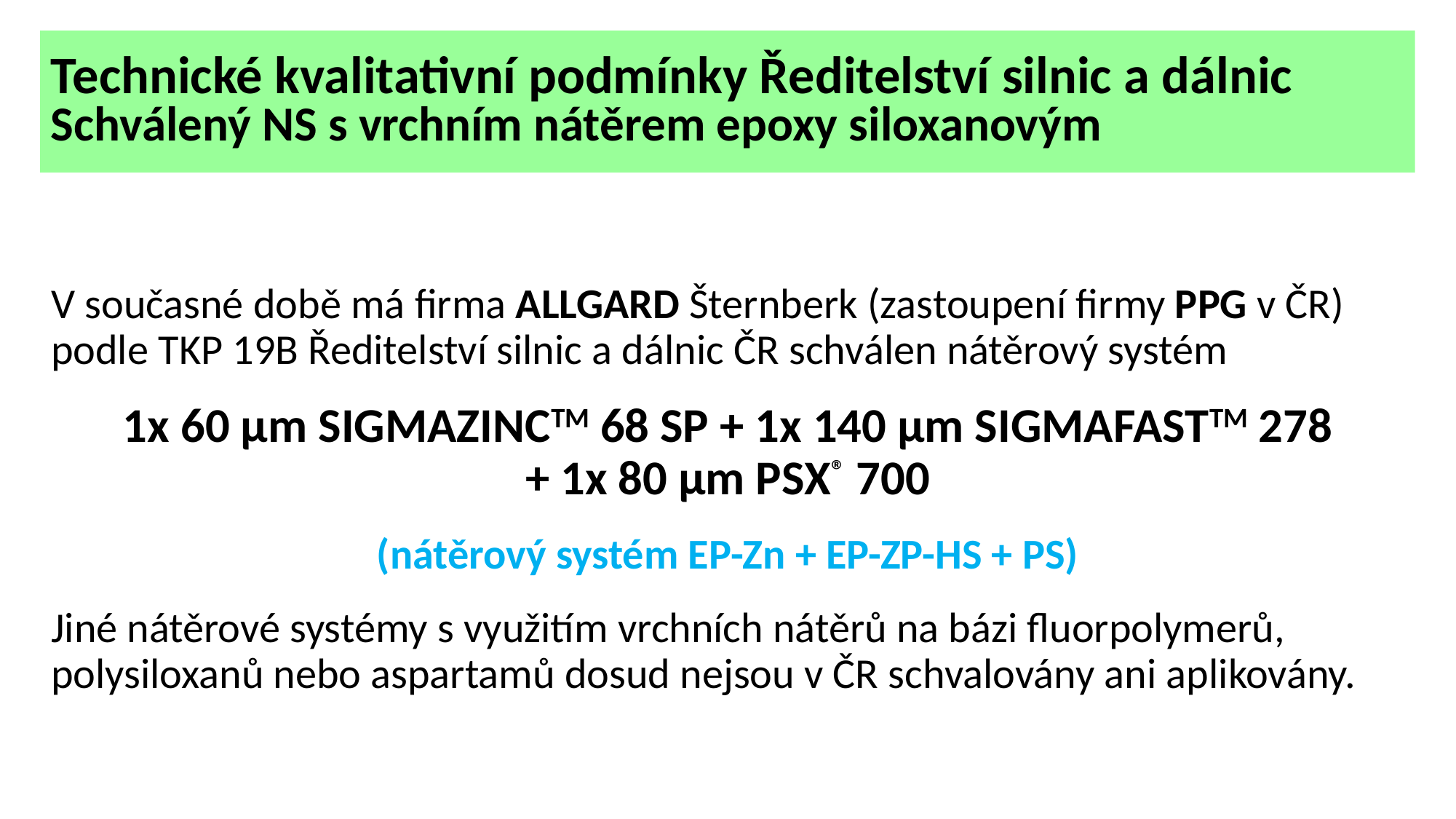

Technické kvalitativní podmínky Ředitelství silnic a dálnic
Schválený NS s vrchním nátěrem epoxy siloxanovým
V současné době má firma ALLGARD Šternberk (zastoupení firmy PPG v ČR) podle TKP 19B Ředitelství silnic a dálnic ČR schválen nátěrový systém
1x 60 µm SIGMAZINCTM 68 SP + 1x 140 µm SIGMAFASTTM 278
+ 1x 80 µm PSX® 700
(nátěrový systém EP-Zn + EP-ZP-HS + PS)
Jiné nátěrové systémy s využitím vrchních nátěrů na bázi fluorpolymerů, polysiloxanů nebo aspartamů dosud nejsou v ČR schvalovány ani aplikovány.